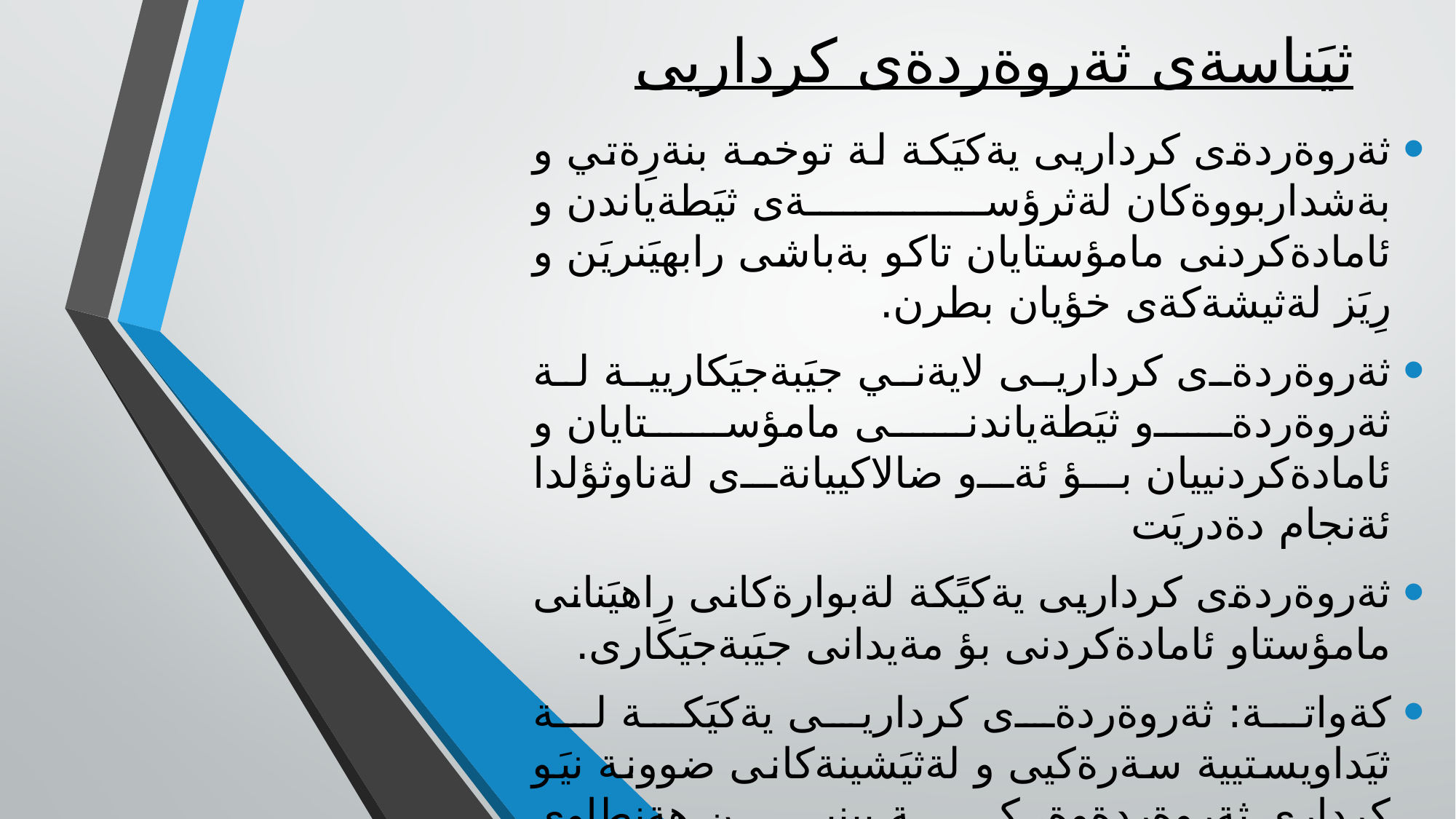

# ثيَناسةى ثةروةردةى كرداريى
ثةروةردةى كرداريى يةكيَكة لة توخمة بنةرِةتي و بةشداربووةكان لةثرؤسةى ثيَطةياندن و ئامادةكردنى مامؤستايان تاكو بةباشى رابهيَنريَن و رِيَز لةثيشةكةى خؤيان بطرن.
ثةروةردةى كرداريى لايةني جيَبةجيَكاريية لة ثةروةردةو ثيَطةياندنى مامؤستايان و ئامادةكردنييان بؤ ئةو ضالاكييانةى لةناوثؤلدا ئةنجام دةدريَت
ثةروةردةى كرداريى يةكيًكة لةبوارةكانى رِاهيَنانى مامؤستاو ئامادةكردنى بؤ مةيدانى جيَبةجيَكارى.
كةواتة: ثةروةردةى كرداريى يةكيَكة لة ثيَداويستيية سةرةكيى و لةثيَشينةكانى ضوونة نيَو كردارى ثةروةردةوة، كة بينين هةنطاوى يةكةمييةتى.